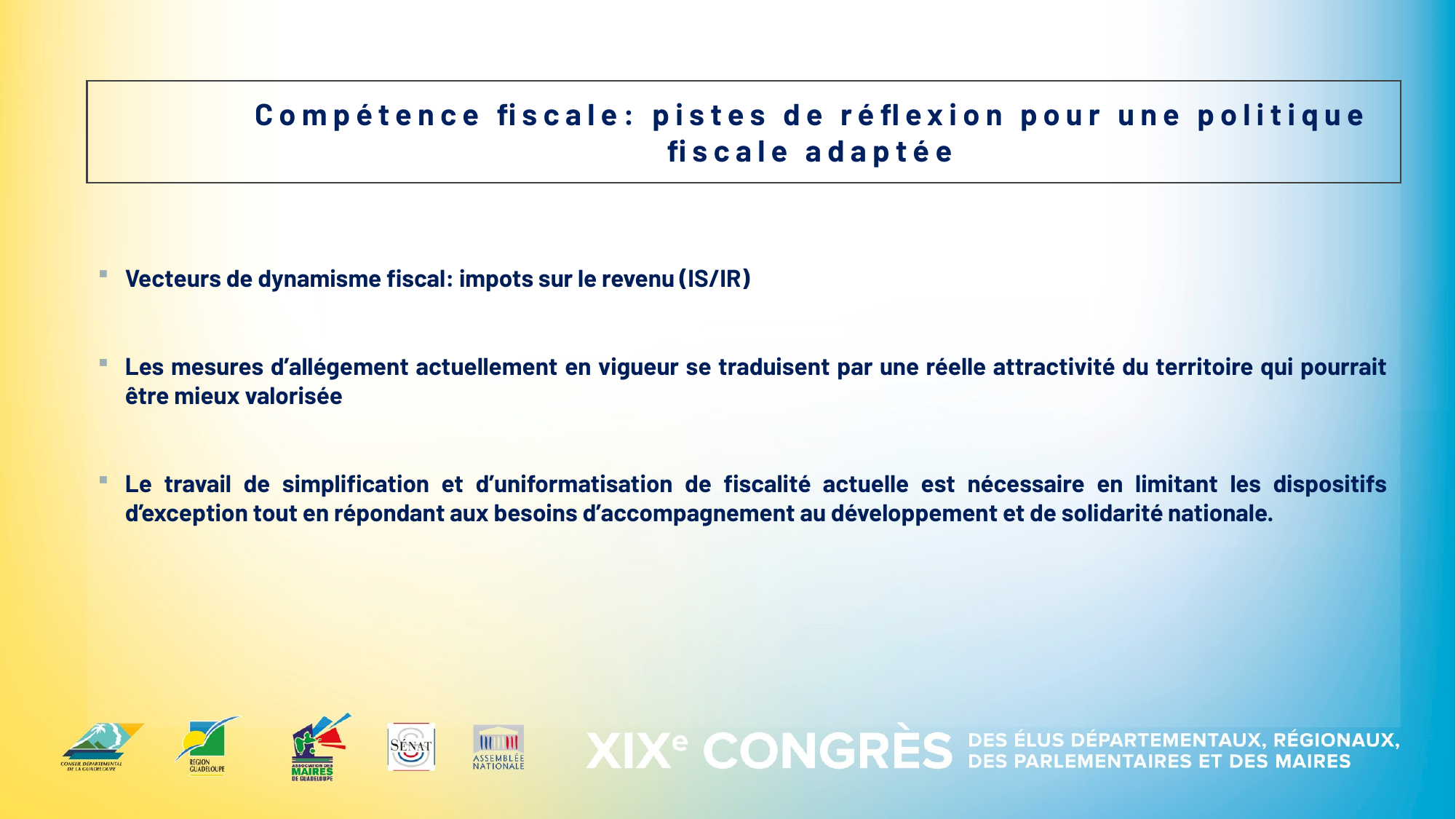

Compétence fiscale: pistes de réflexion pour une politique fiscale adaptée

Vecteurs de dynamisme fiscal: impots sur le revenu (IS/IR)

Les mesures d’allégement actuellement en vigueur se traduisent par une réelle attractivité du territoire qui pourrait être mieux valorisée

Le travail de simplification et d’uniformatisation de fiscalité actuelle est nécessaire en limitant les dispositifs d’exception tout en répondant aux besoins d’accompagnement au développement et de solidarité nationale.